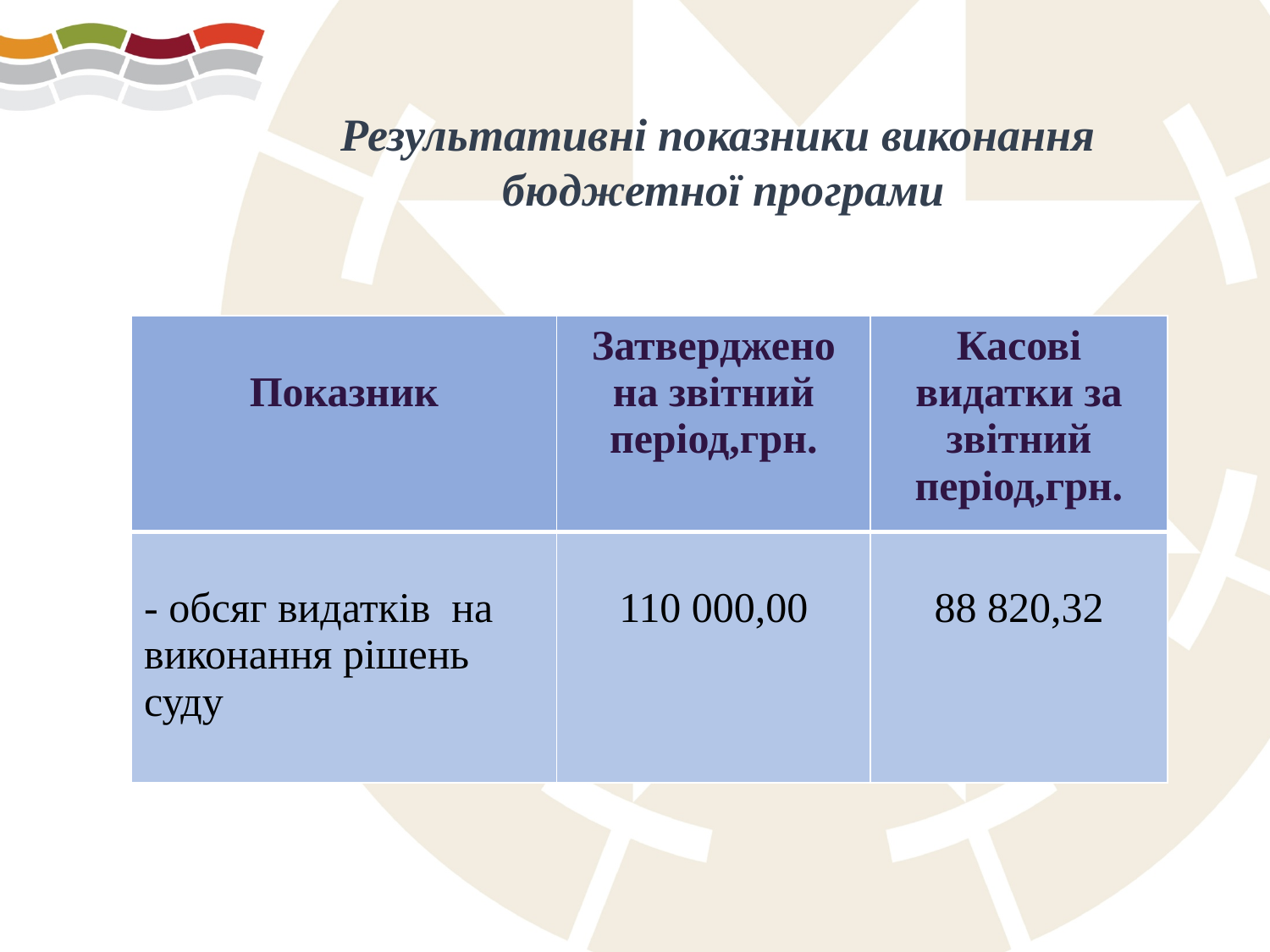

Результативні показники виконання
бюджетної програми
| Показник | Затверджено на звітний період,грн. | Касові видатки за звітний період,грн. |
| --- | --- | --- |
| - обсяг видатків на виконання рішень суду | 110 000,00 | 88 820,32 |